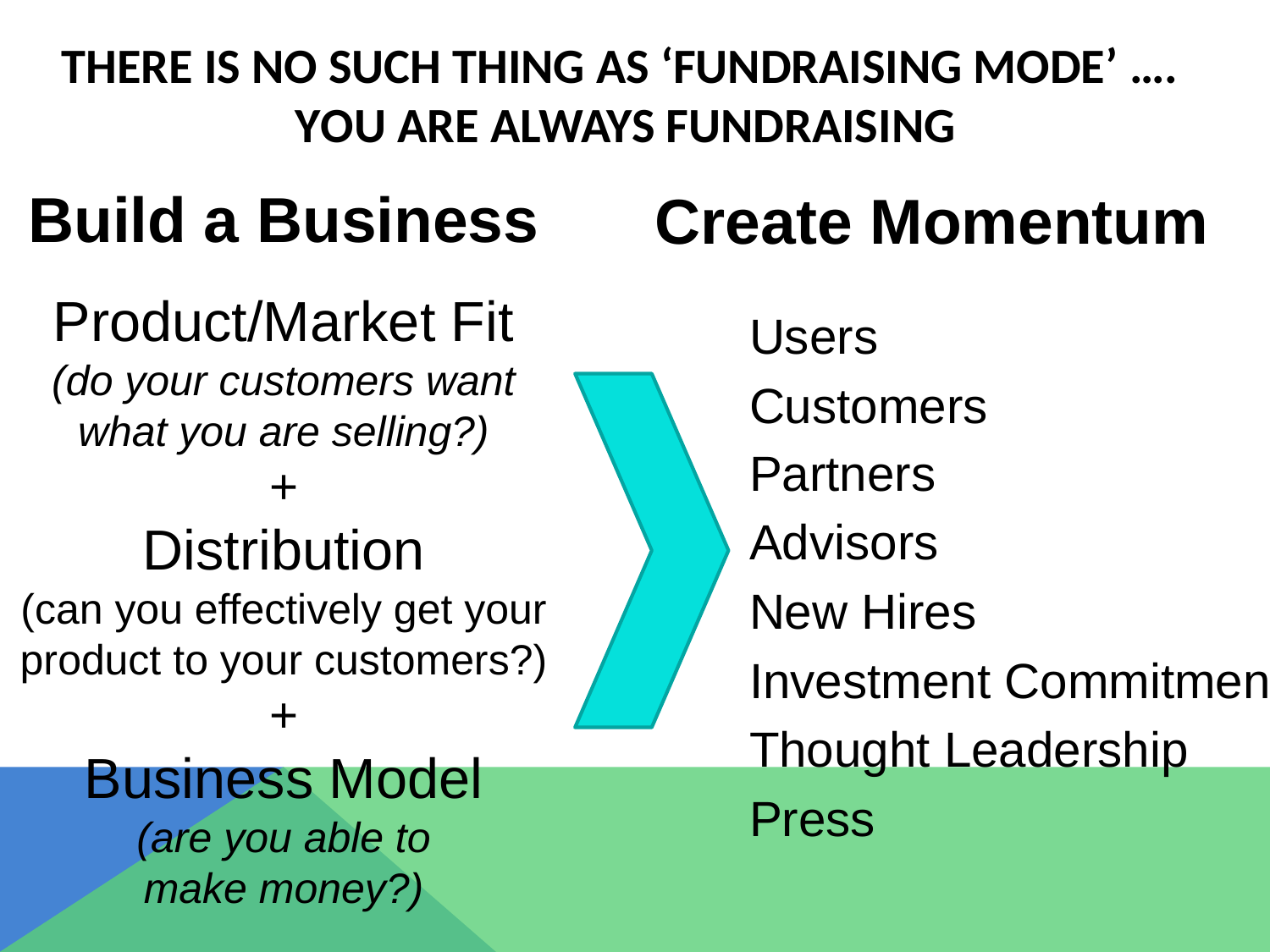

There is no such thing as ‘fundraising mode’ ….
You are always fundraising
Build a Business

Create Momentum

Product/Market Fit
(do your customers want what you are selling?)
+
Distribution
(can you effectively get your product to your customers?)
+
Business Model
(are you able to
make money?)
Users
Customers

Partners
Advisors
New Hires
Investment Commitment
Thought Leadership
Press